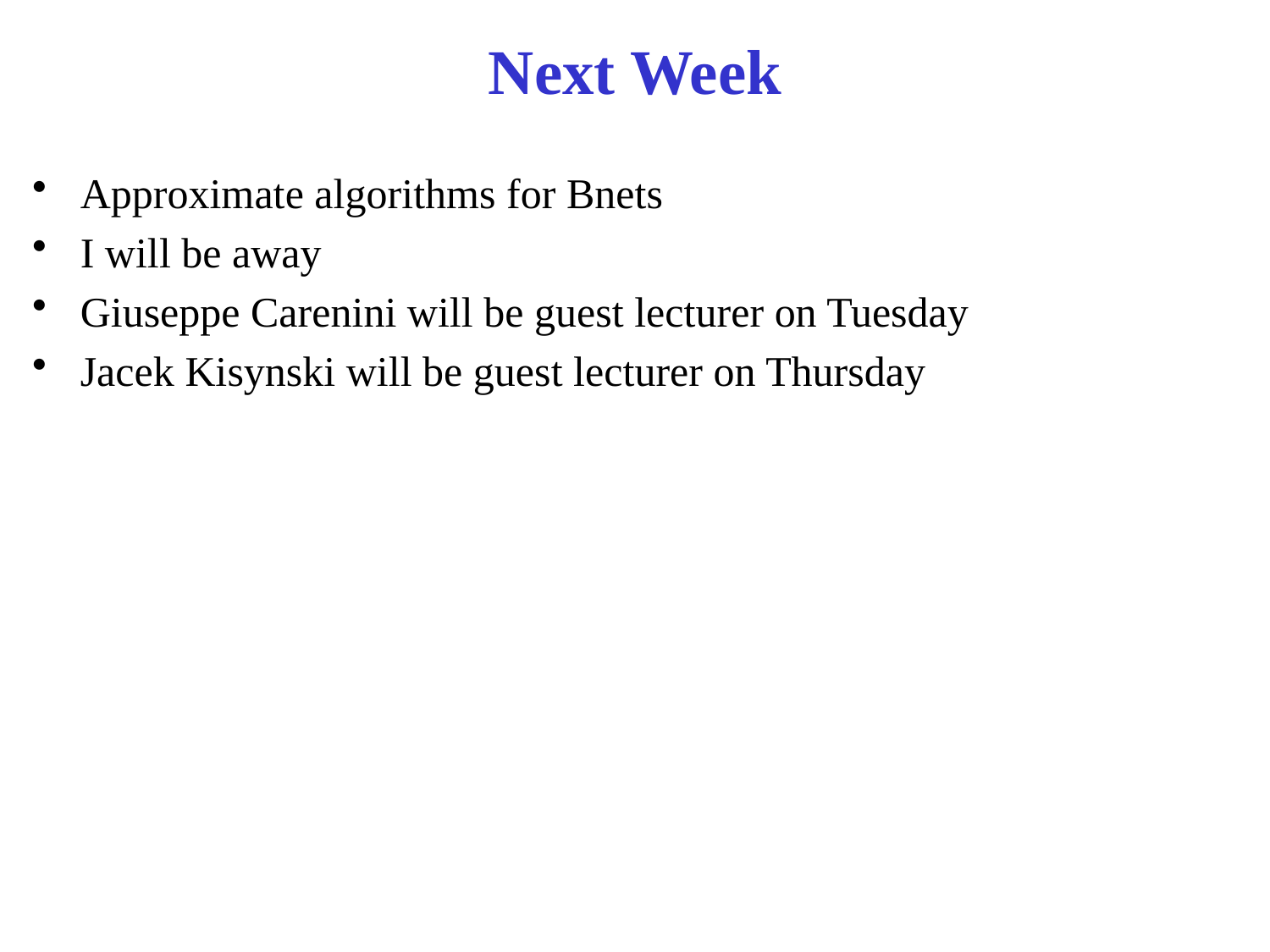

# Next Week

Approximate algorithms for Bnets
I will be away
Giuseppe Carenini will be guest lecturer on Tuesday
Jacek Kisynski will be guest lecturer on Thursday